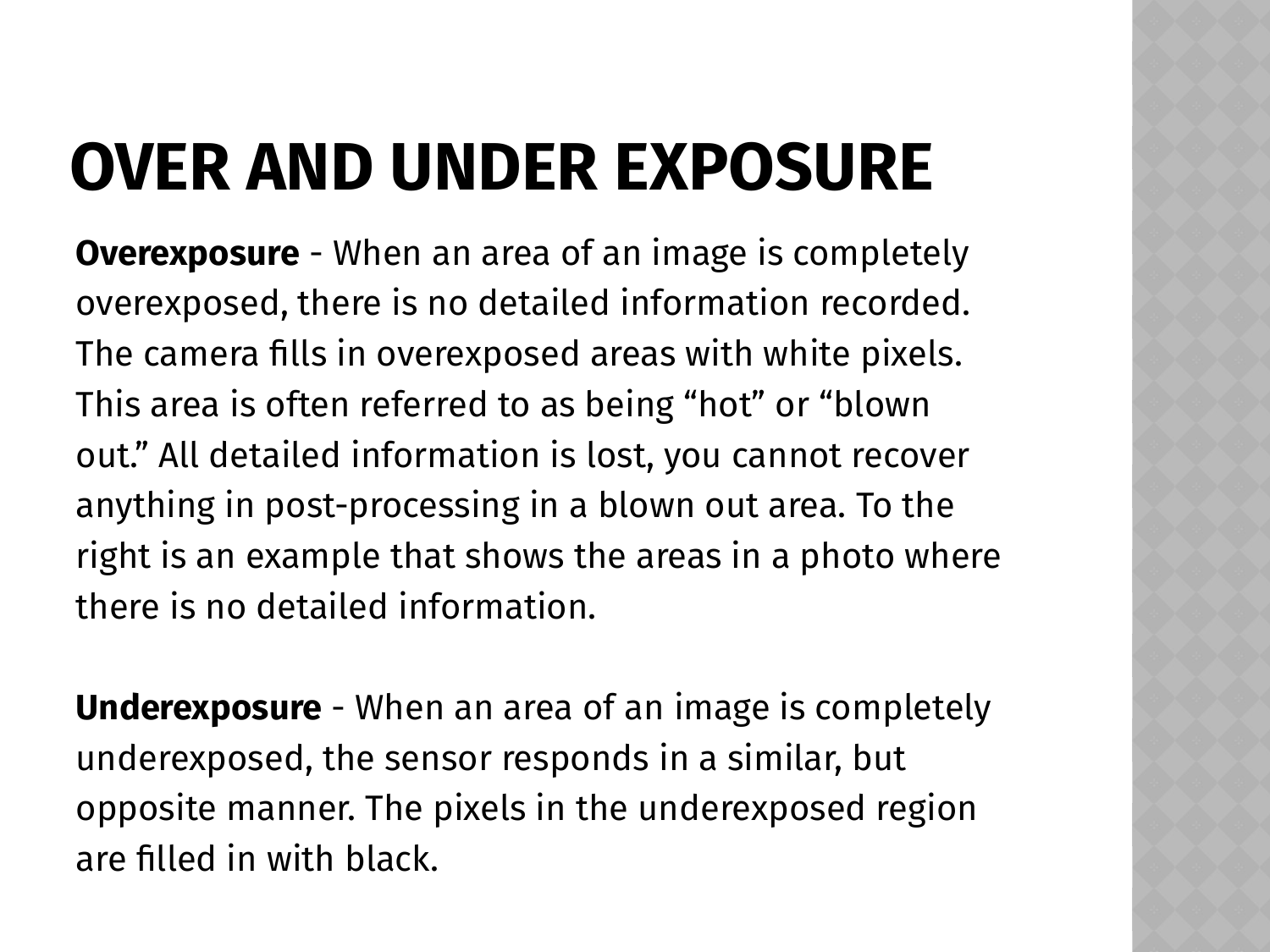

# Over and under Exposure
Overexposure - When an area of an image is completely
overexposed, there is no detailed information recorded.
The camera fills in overexposed areas with white pixels.
This area is often referred to as being “hot” or “blown
out.” All detailed information is lost, you cannot recover
anything in post-processing in a blown out area. To the
right is an example that shows the areas in a photo where
there is no detailed information.

Underexposure - When an area of an image is completely
underexposed, the sensor responds in a similar, but
opposite manner. The pixels in the underexposed region
are filled in with black.